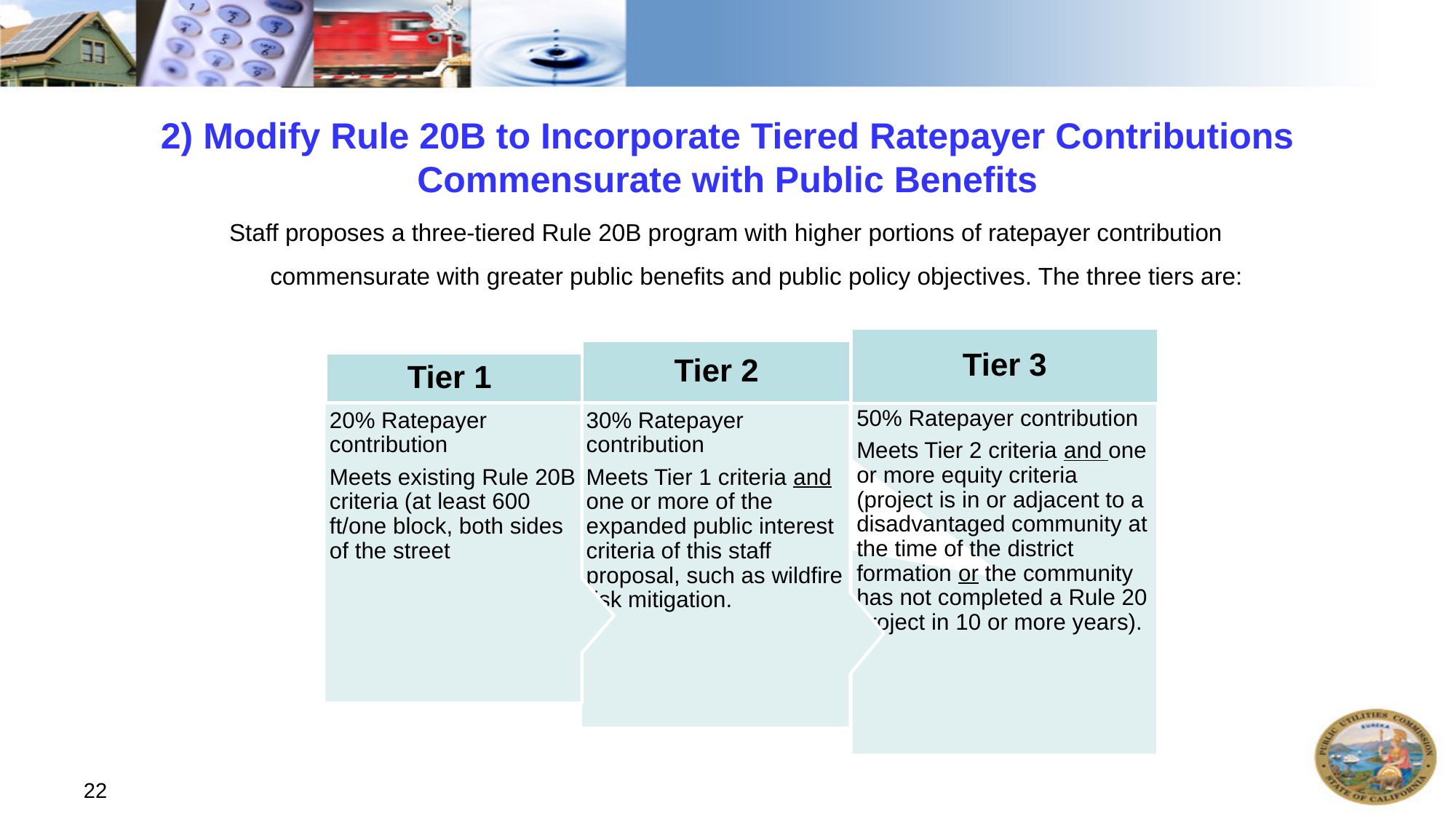

# 2) Modify Rule 20B to Incorporate Tiered Ratepayer Contributions Commensurate with Public Benefits
Staff proposes a three-tiered Rule 20B program with higher portions of ratepayer contribution commensurate with greater public benefits and public policy objectives. The three tiers are:

50% Ratepayer contribution
Meets Tier 2 criteria and one or more equity criteria (project is in or adjacent to a disadvantaged community at the time of the district formation or the community has not completed a Rule 20 project in 10 or more years).
Tier 3
30% Ratepayer contribution
Meets Tier 1 criteria and one or more of the expanded public interest criteria of this staff proposal, such as wildfire risk mitigation.
Tier 2
20% Ratepayer contribution
Meets existing Rule 20B criteria (at least 600 ft/one block, both sides of the street
Tier 1

22